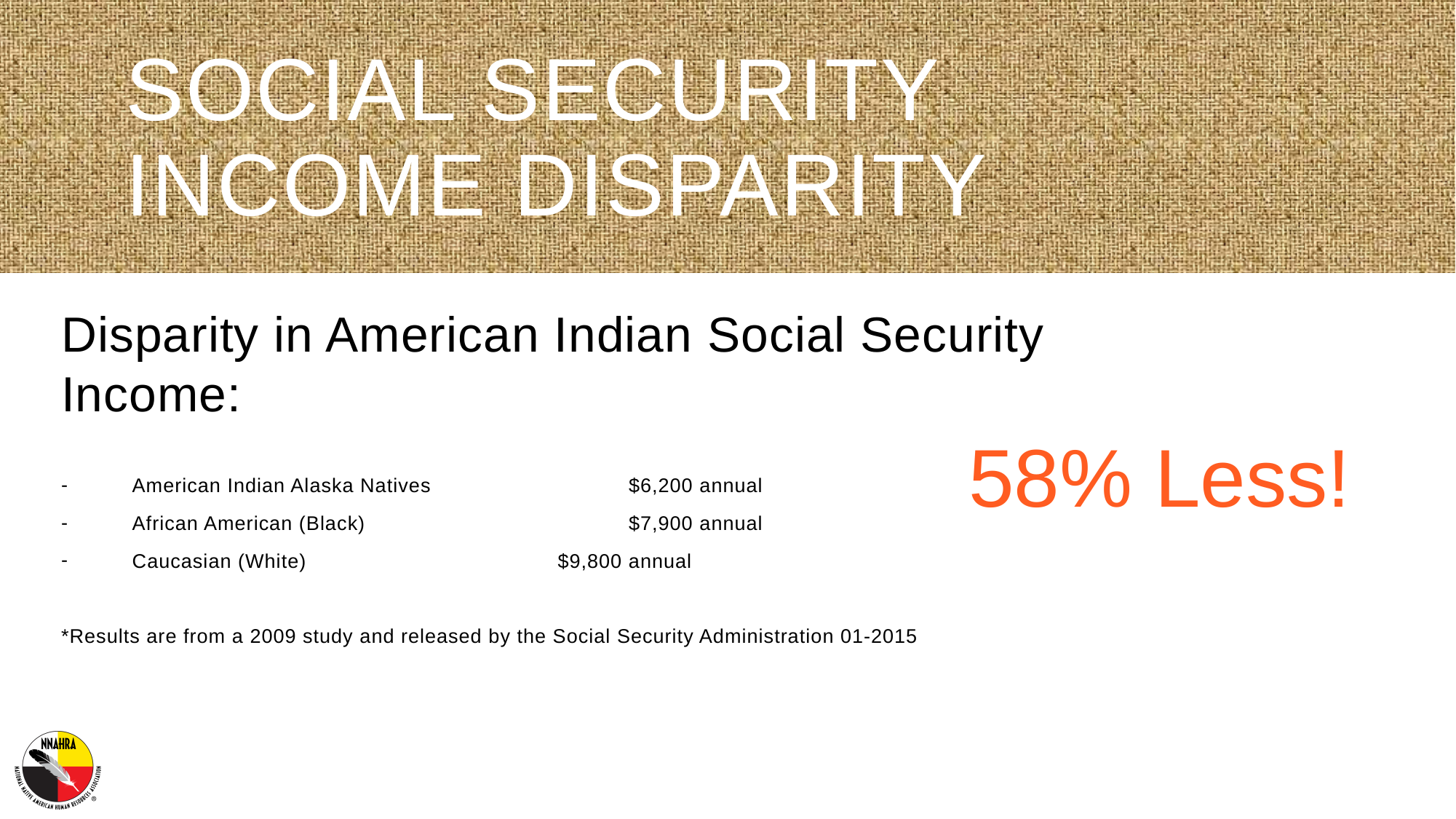

# Social security income disparity
Disparity in American Indian Social Security Income:

American Indian Alaska Natives			$6,200 annual
African American (Black)				$7,900 annual
Caucasian (White)				$9,800 annual

*Results are from a 2009 study and released by the Social Security Administration 01-2015
58% Less!